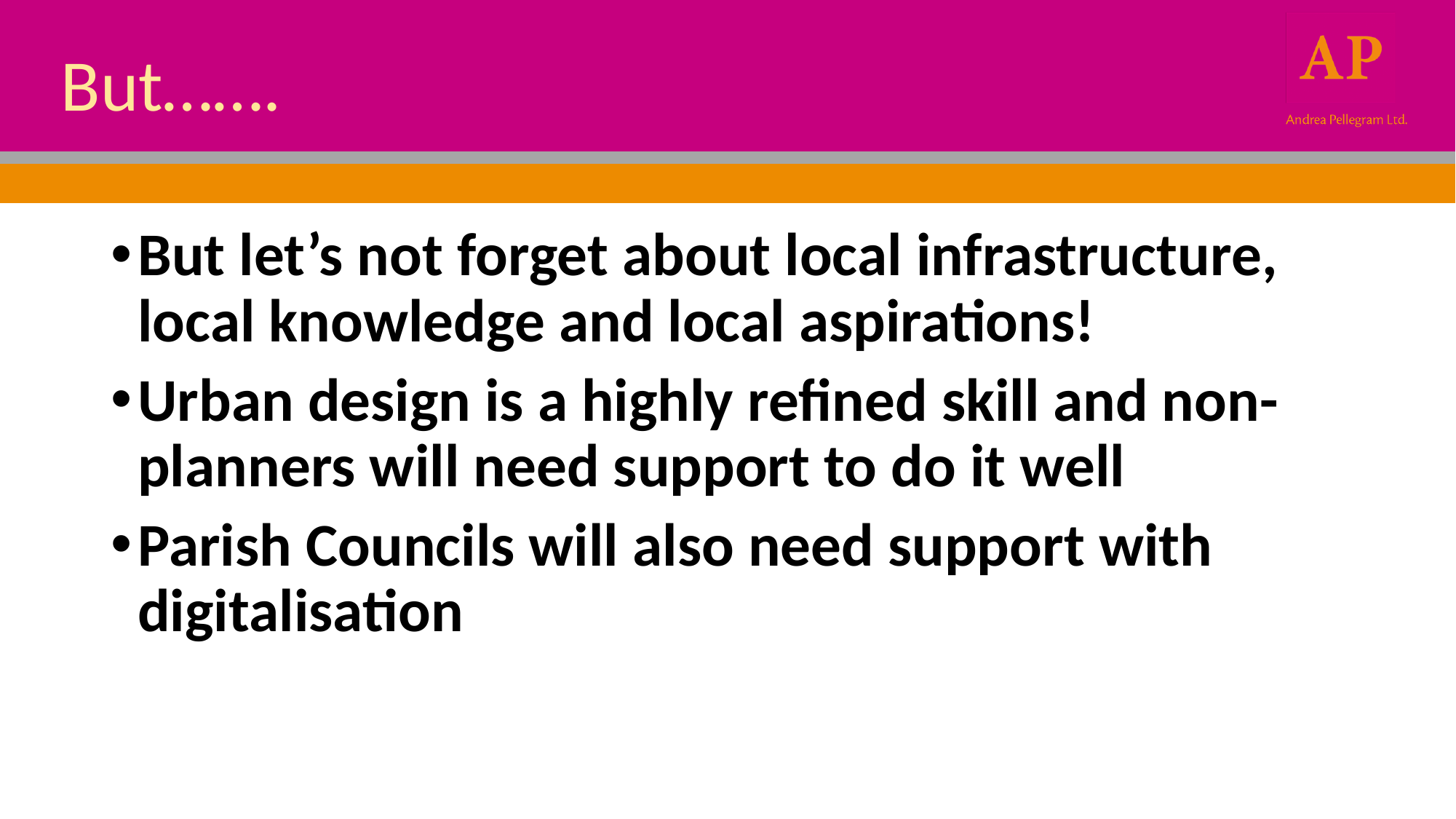

# But…….
But let’s not forget about local infrastructure, local knowledge and local aspirations!
Urban design is a highly refined skill and non-planners will need support to do it well
Parish Councils will also need support with digitalisation